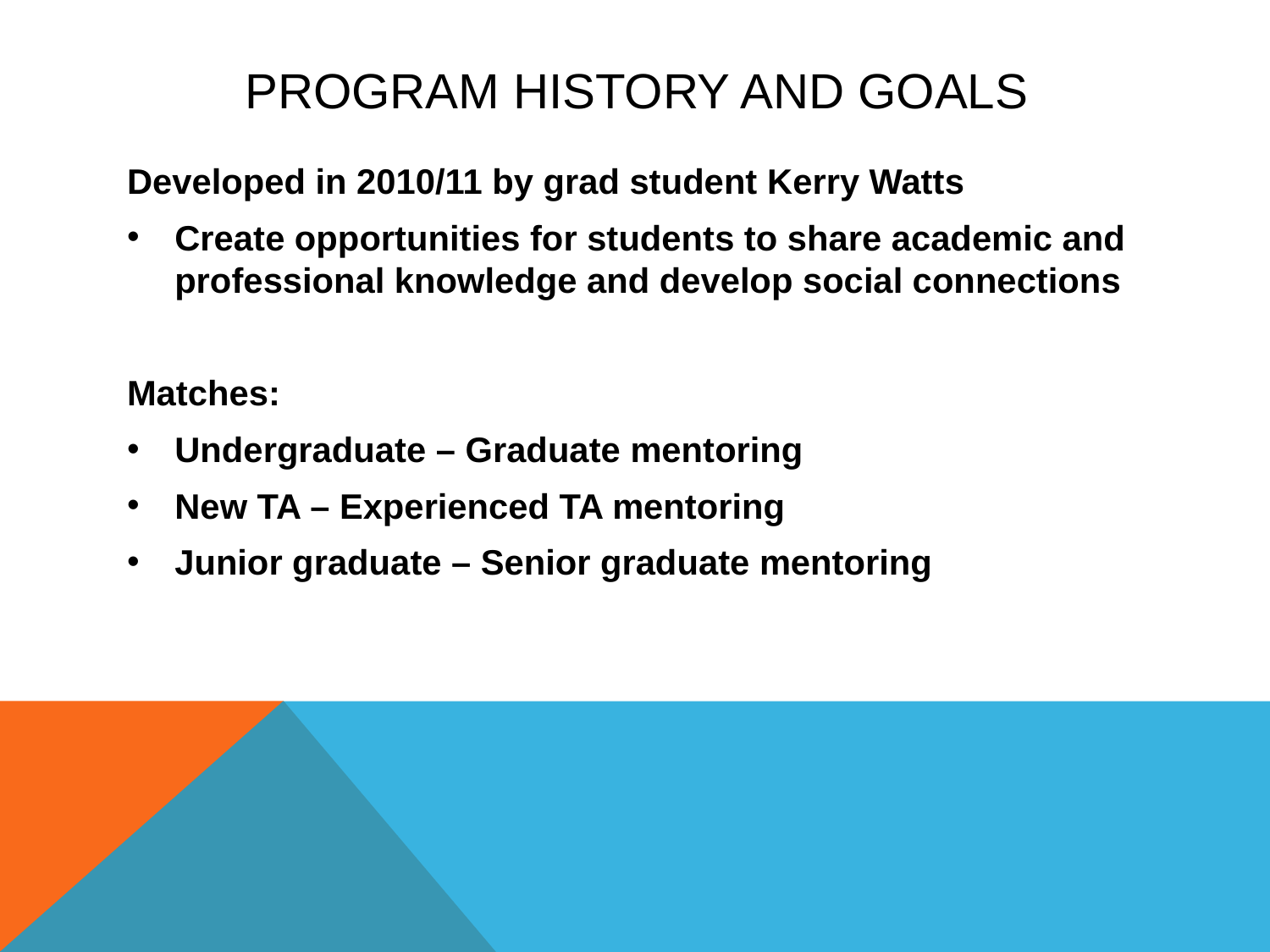

# Program History and Goals
Developed in 2010/11 by grad student Kerry Watts
Create opportunities for students to share academic and professional knowledge and develop social connections

Matches:
Undergraduate – Graduate mentoring
New TA – Experienced TA mentoring
Junior graduate – Senior graduate mentoring